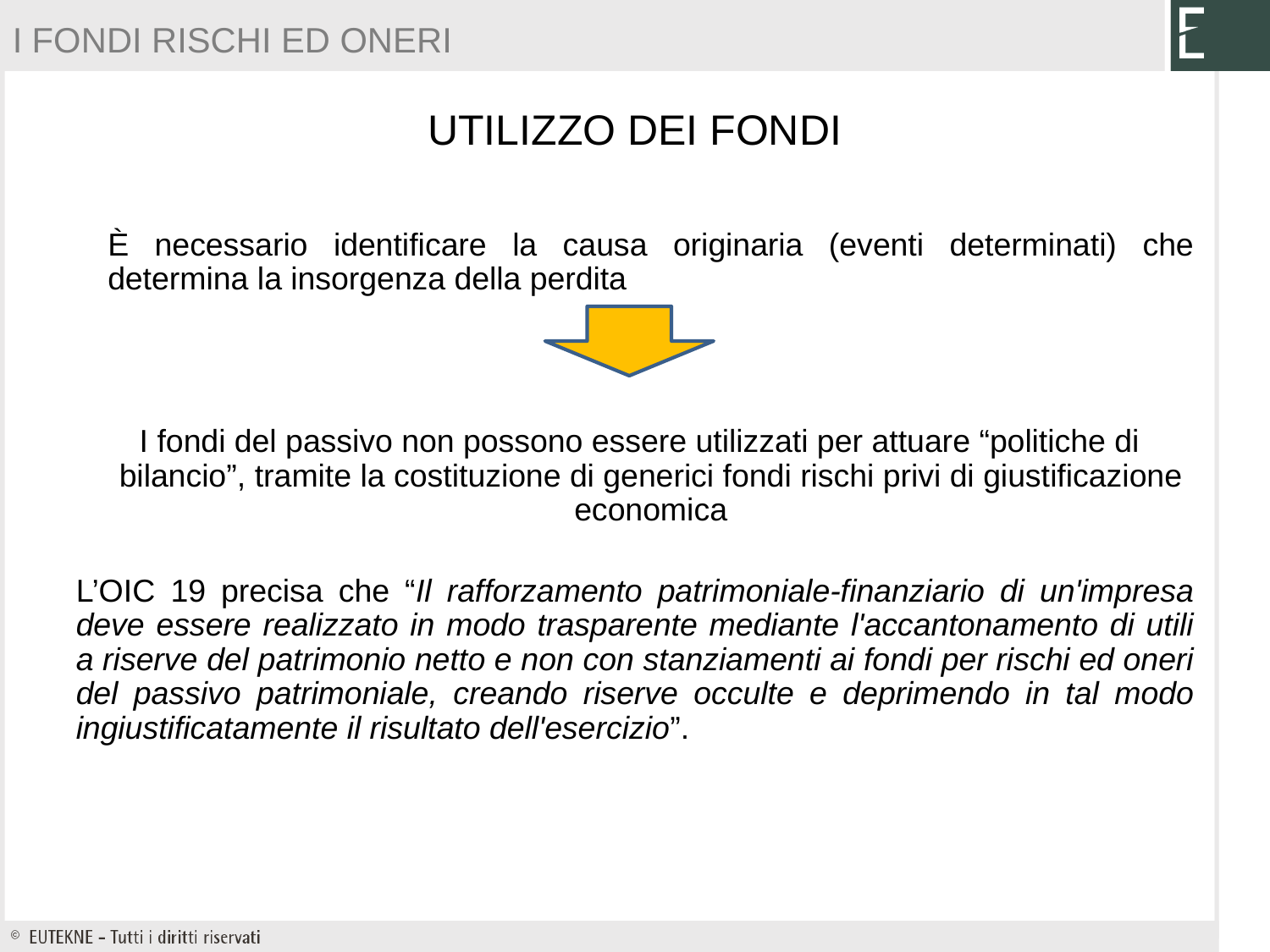

I FONDI RISCHI ED ONERI
# Utilizzo dei fondi
	È necessario identificare la causa originaria (eventi determinati) che determina la insorgenza della perdita

 I fondi del passivo non possono essere utilizzati per attuare “politiche di bilancio”, tramite la costituzione di generici fondi rischi privi di giustificazione economica

L’OIC 19 precisa che “Il rafforzamento patrimoniale-finanziario di un'impresa deve essere realizzato in modo trasparente mediante l'accantonamento di utili a riserve del patrimonio netto e non con stanziamenti ai fondi per rischi ed oneri del passivo patrimoniale, creando riserve occulte e deprimendo in tal modo ingiustificatamente il risultato dell'esercizio”.